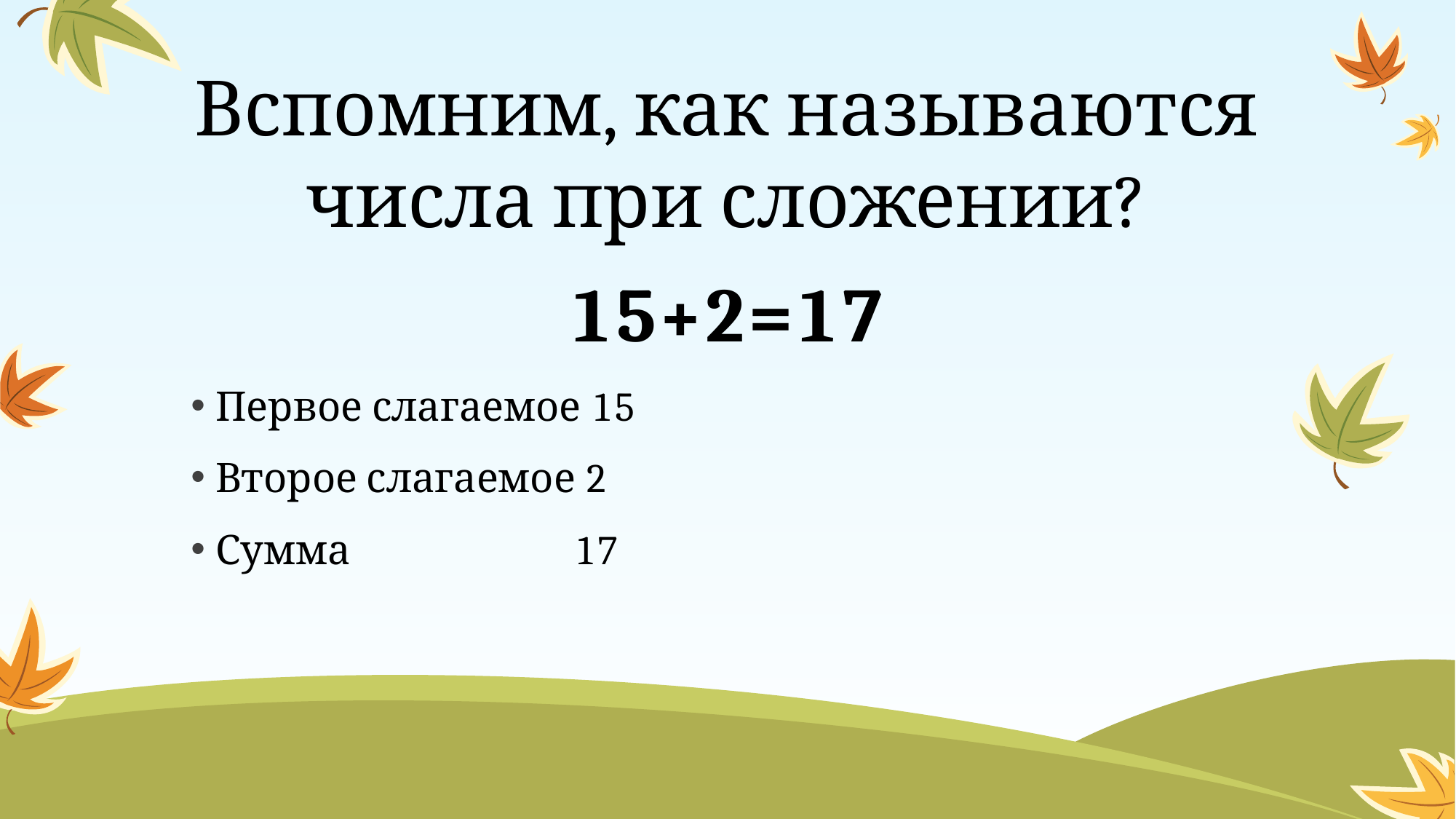

#
Вспомним, как называются числа при сложении?
15+2=17
Первое слагаемое 15
Второе слагаемое 2
Сумма                         17